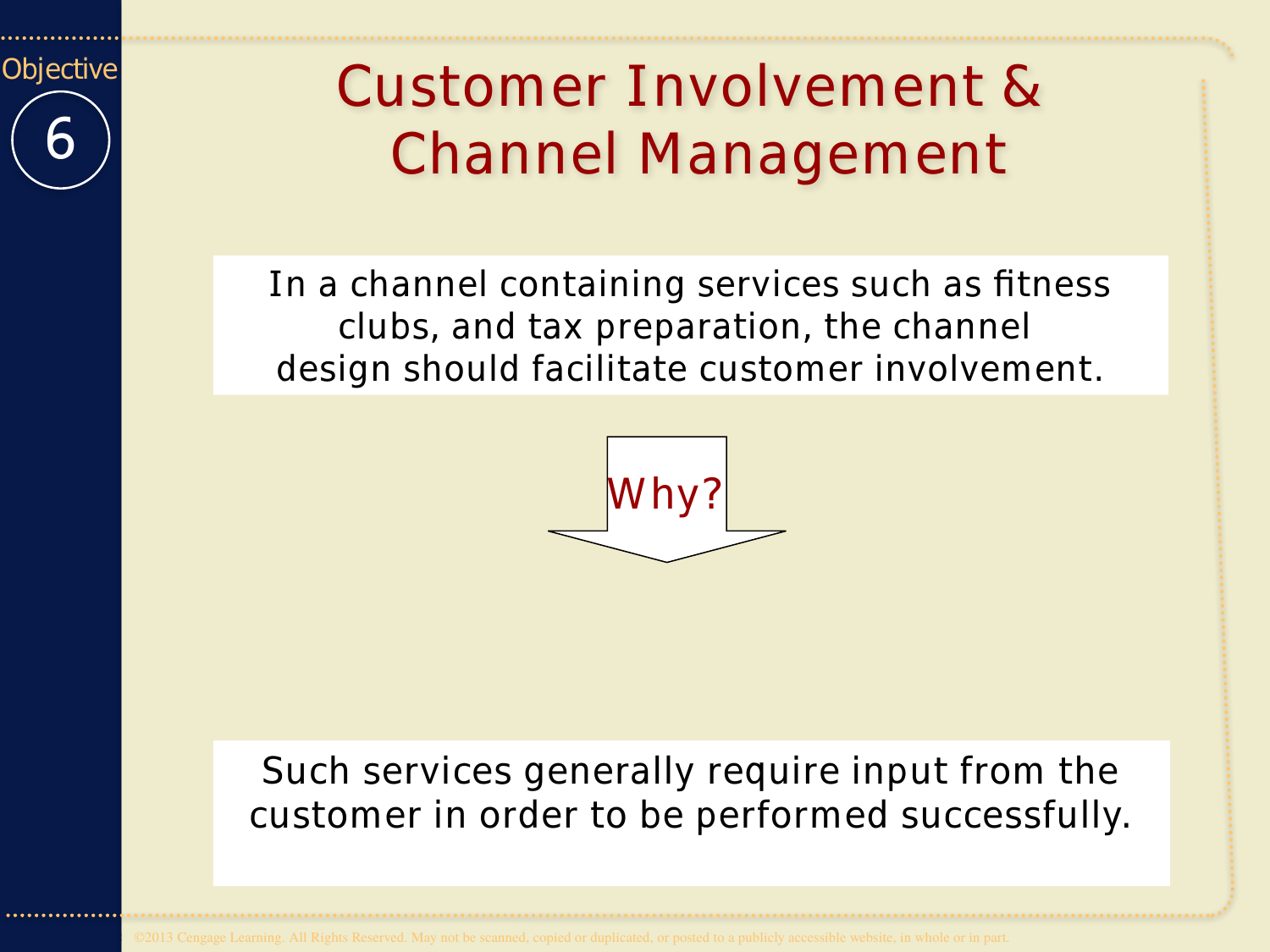

# Customer Involvement & Channel Management

6

In a channel containing services such as fitness clubs, and tax preparation, the channel
design should facilitate customer involvement.
Why?
Such services generally require input from the
customer in order to be performed successfully.